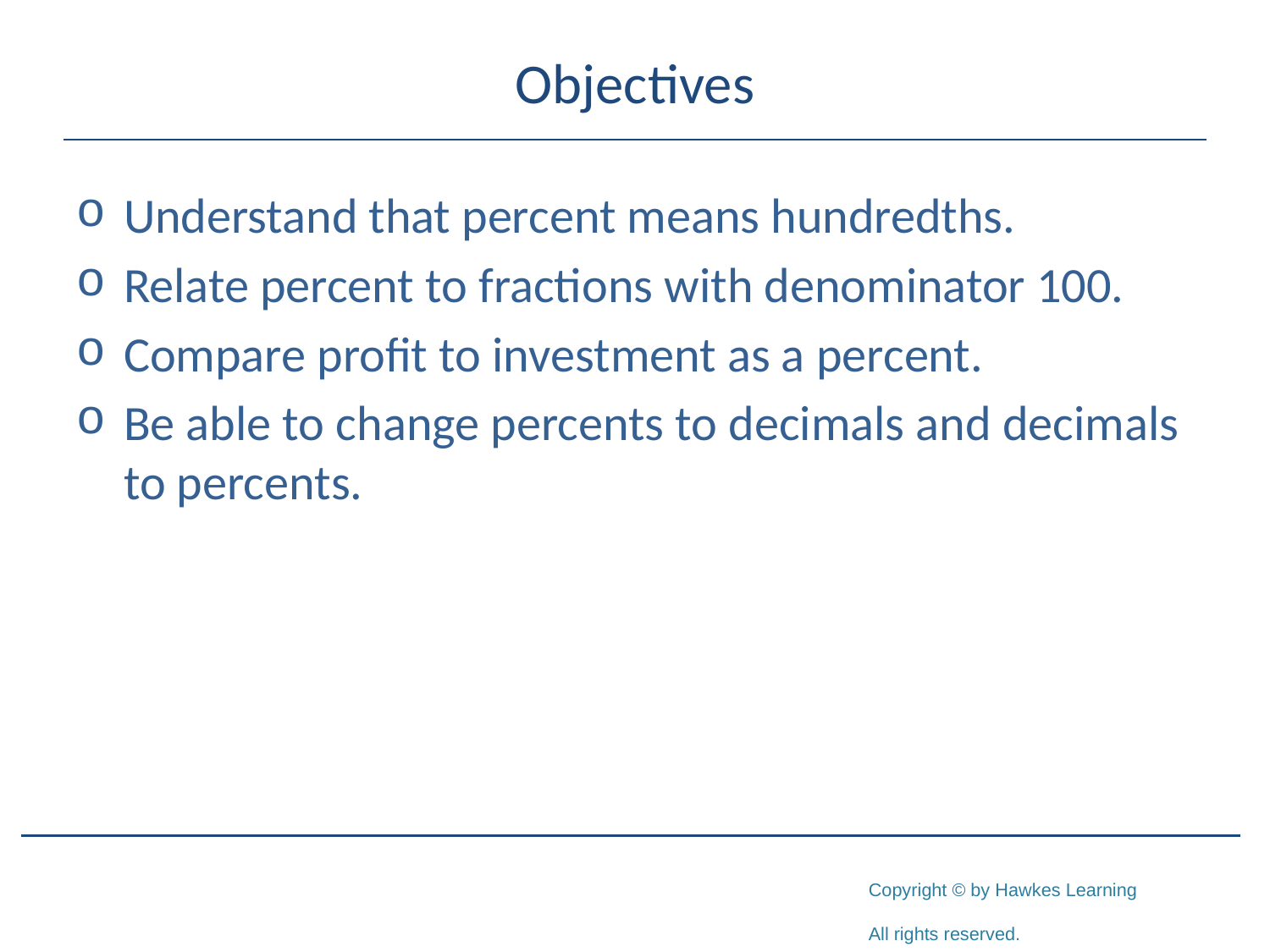

# Objectives
Understand that percent means hundredths.
Relate percent to fractions with denominator 100.
Compare profit to investment as a percent.
Be able to change percents to decimals and decimals to percents.